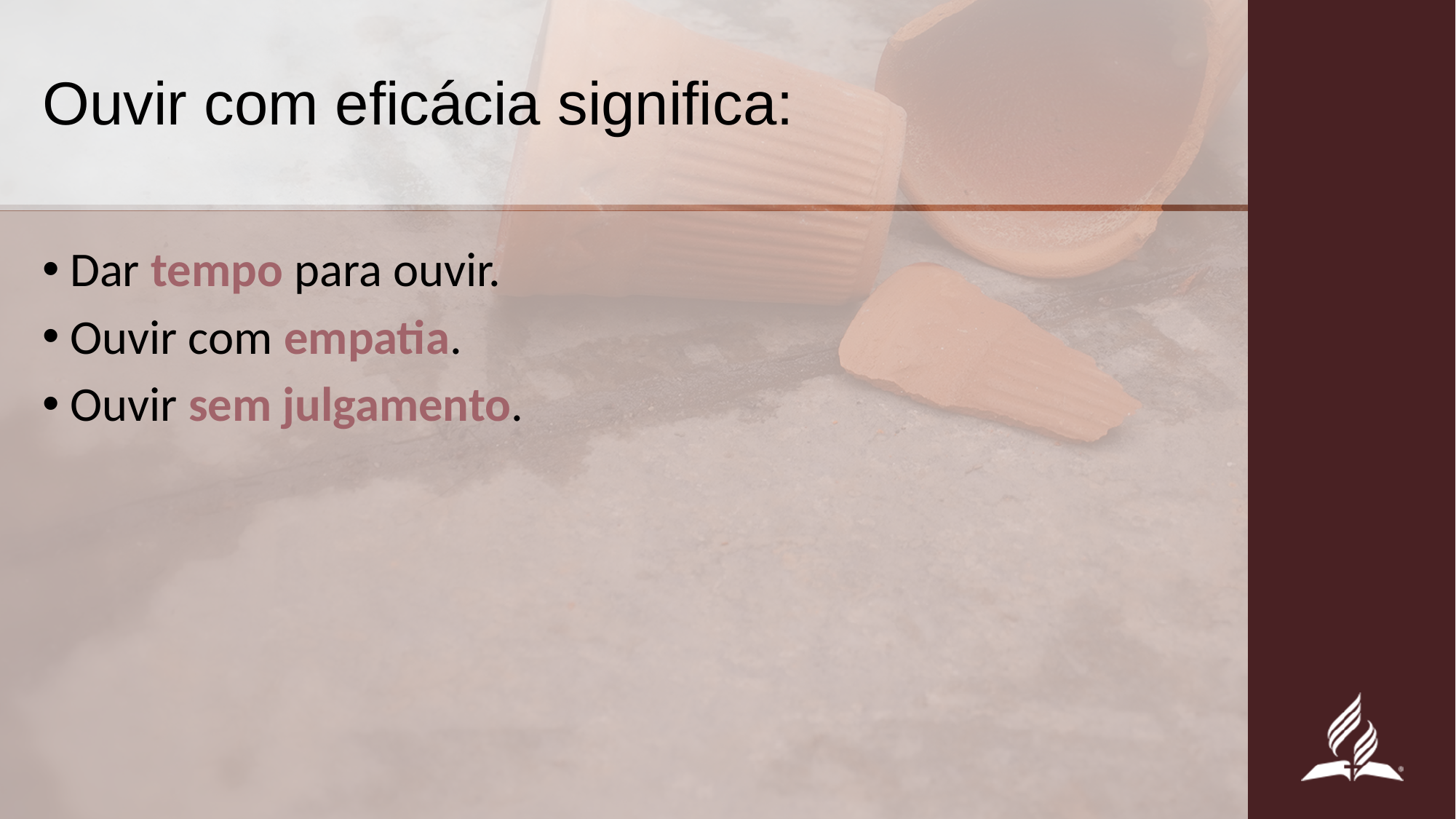

# Ouvir com eficácia significa:
Dar tempo para ouvir.
Ouvir com empatia.
Ouvir sem julgamento.